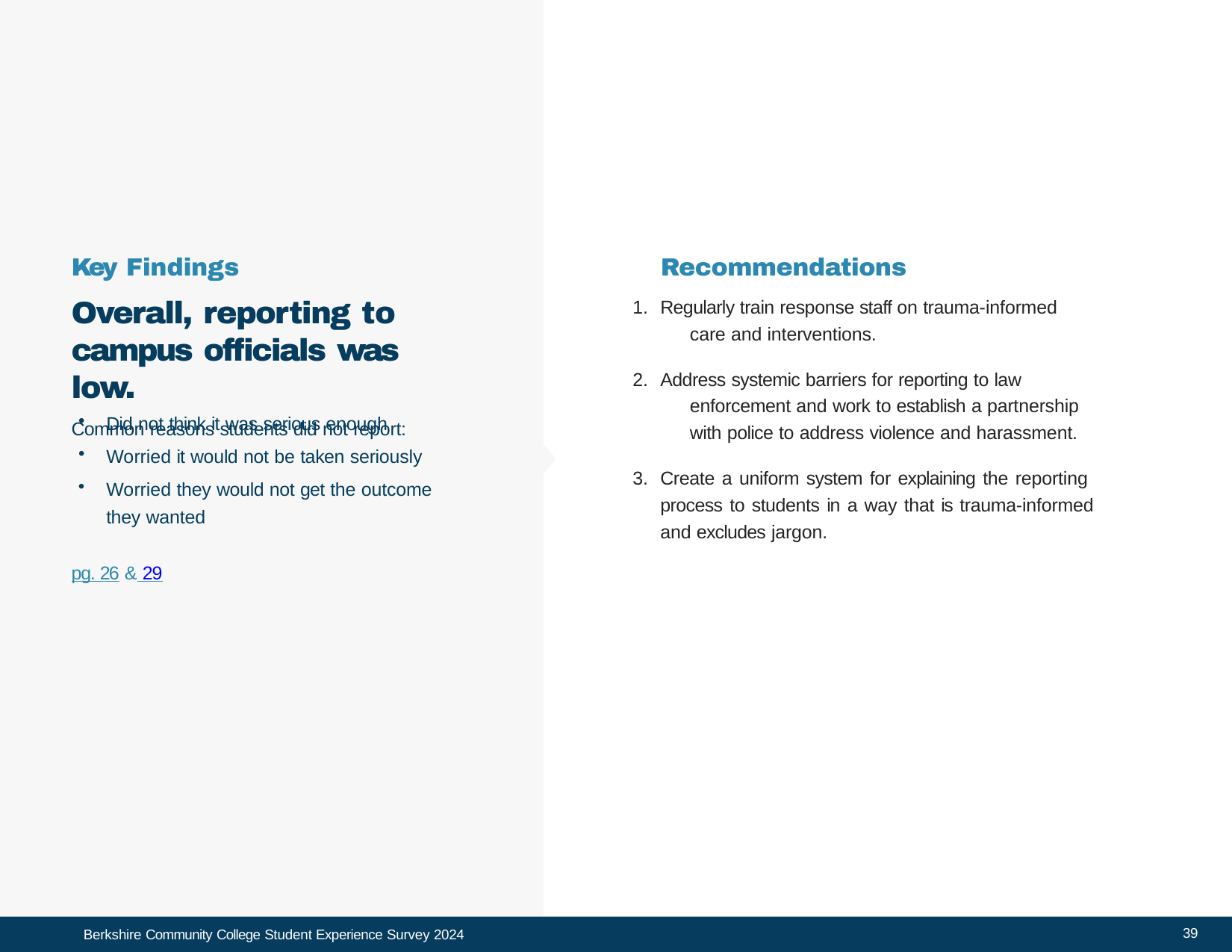

Key Findings
Overall, reporting to campus officials was low.
Common reasons students did not report:
Recommendations
Regularly train response staff on trauma-informed 	care and interventions.
Address systemic barriers for reporting to law 	enforcement and work to establish a partnership 	with police to address violence and harassment.
Create a uniform system for explaining the reporting 	process to students in a way that is trauma-informed 	and excludes jargon.
Did not think it was serious enough
Worried it would not be taken seriously
Worried they would not get the outcome they wanted

pg. 26 & 29
39
Berkshire Community College Student Experience Survey 2024